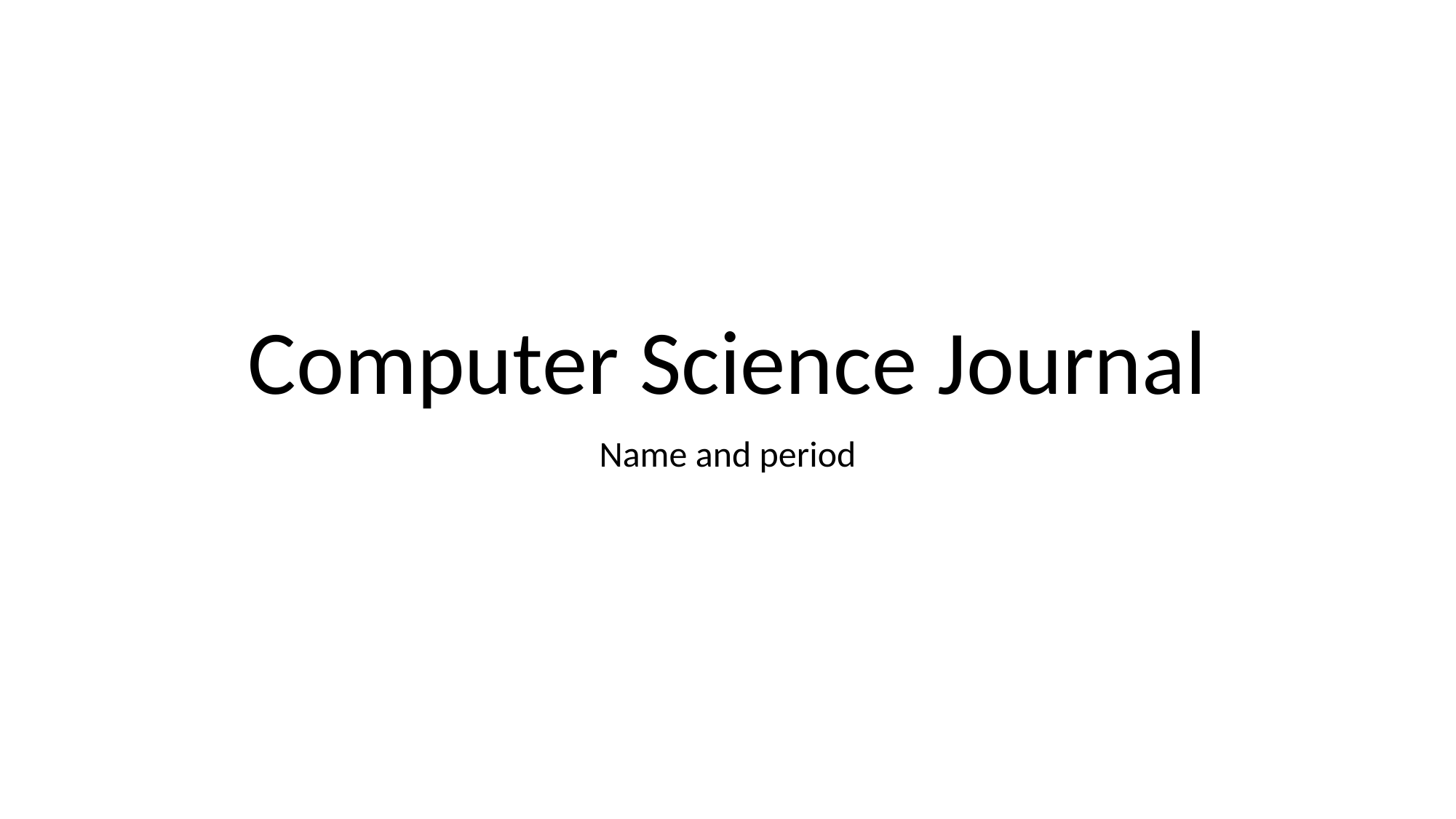

# Computer Science Journal
Name and period